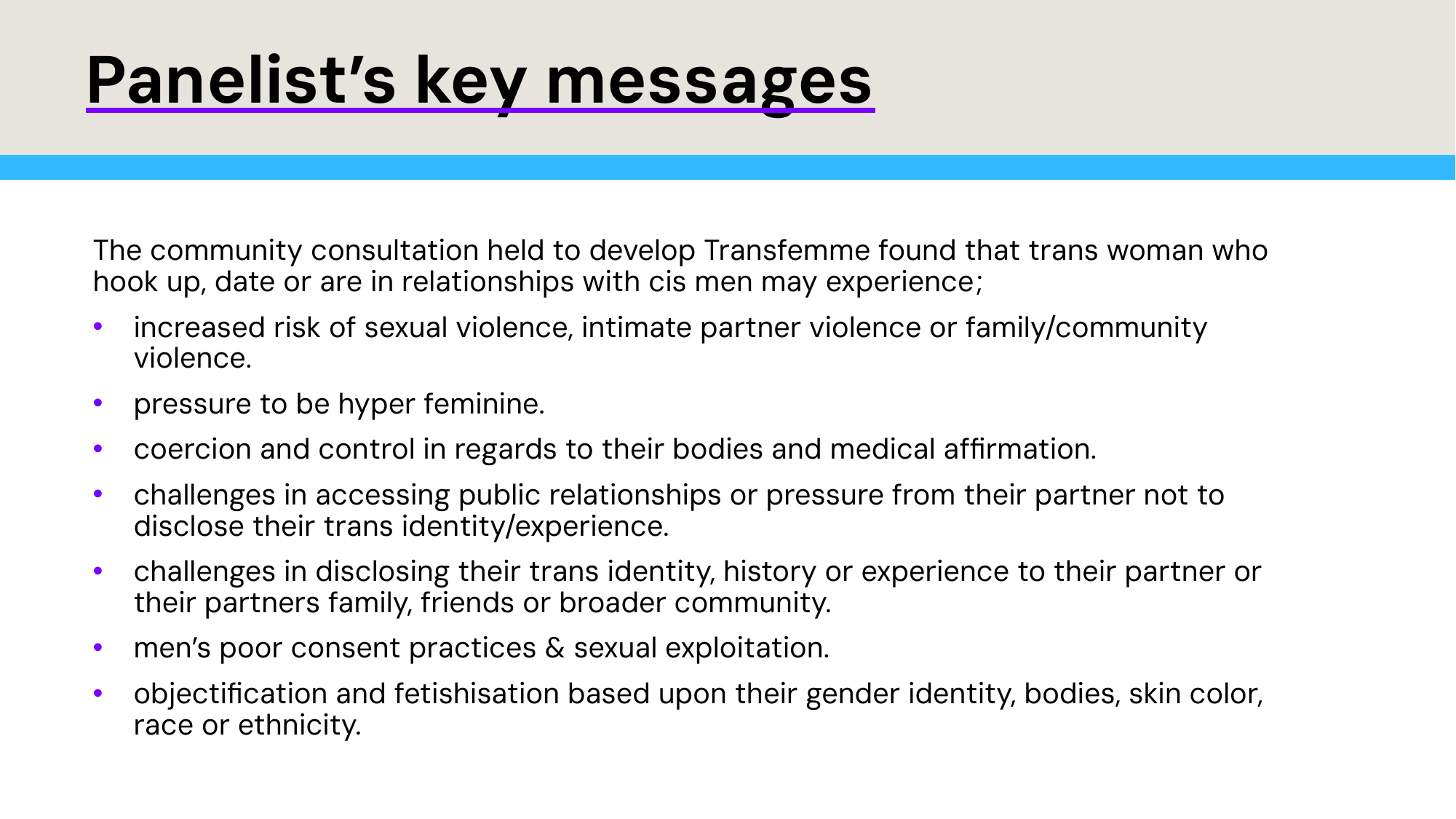

# Panelist’s key messages
The community consultation held to develop Transfemme found that trans woman who hook up, date or are in relationships with cis men may experience;
increased risk of sexual violence, intimate partner violence or family/community violence.
pressure to be hyper feminine.
coercion and control in regards to their bodies and medical affirmation.
challenges in accessing public relationships or pressure from their partner not to disclose their trans identity/experience.
challenges in disclosing their trans identity, history or experience to their partner or their partners family, friends or broader community.
men’s poor consent practices & sexual exploitation.
objectification and fetishisation based upon their gender identity, bodies, skin color, race or ethnicity.